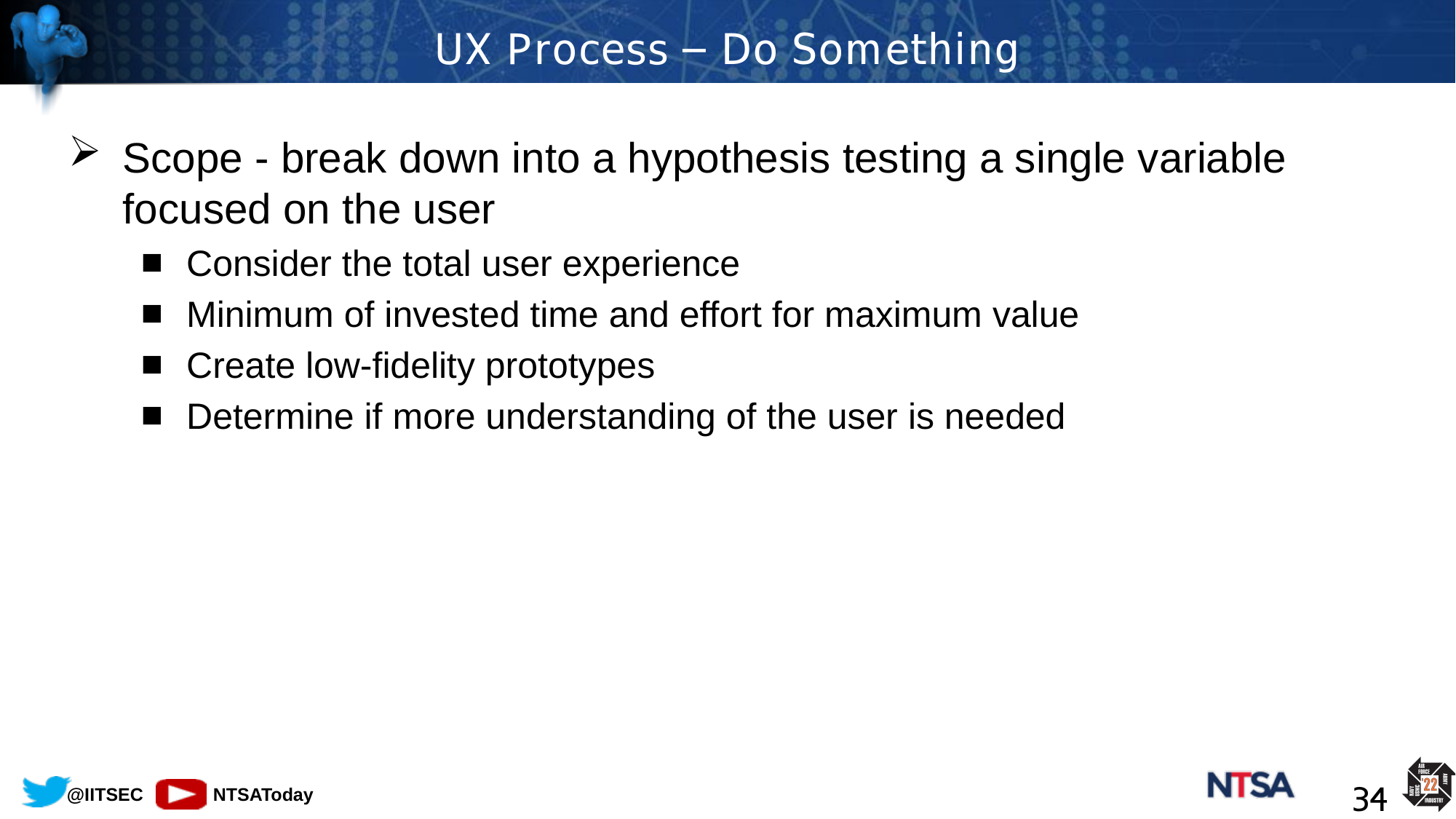

# UX Process – Do Something
Scope - break down into a hypothesis testing a single variable focused on the user
Consider the total user experience
Minimum of invested time and effort for maximum value
Create low-fidelity prototypes
Determine if more understanding of the user is needed

34